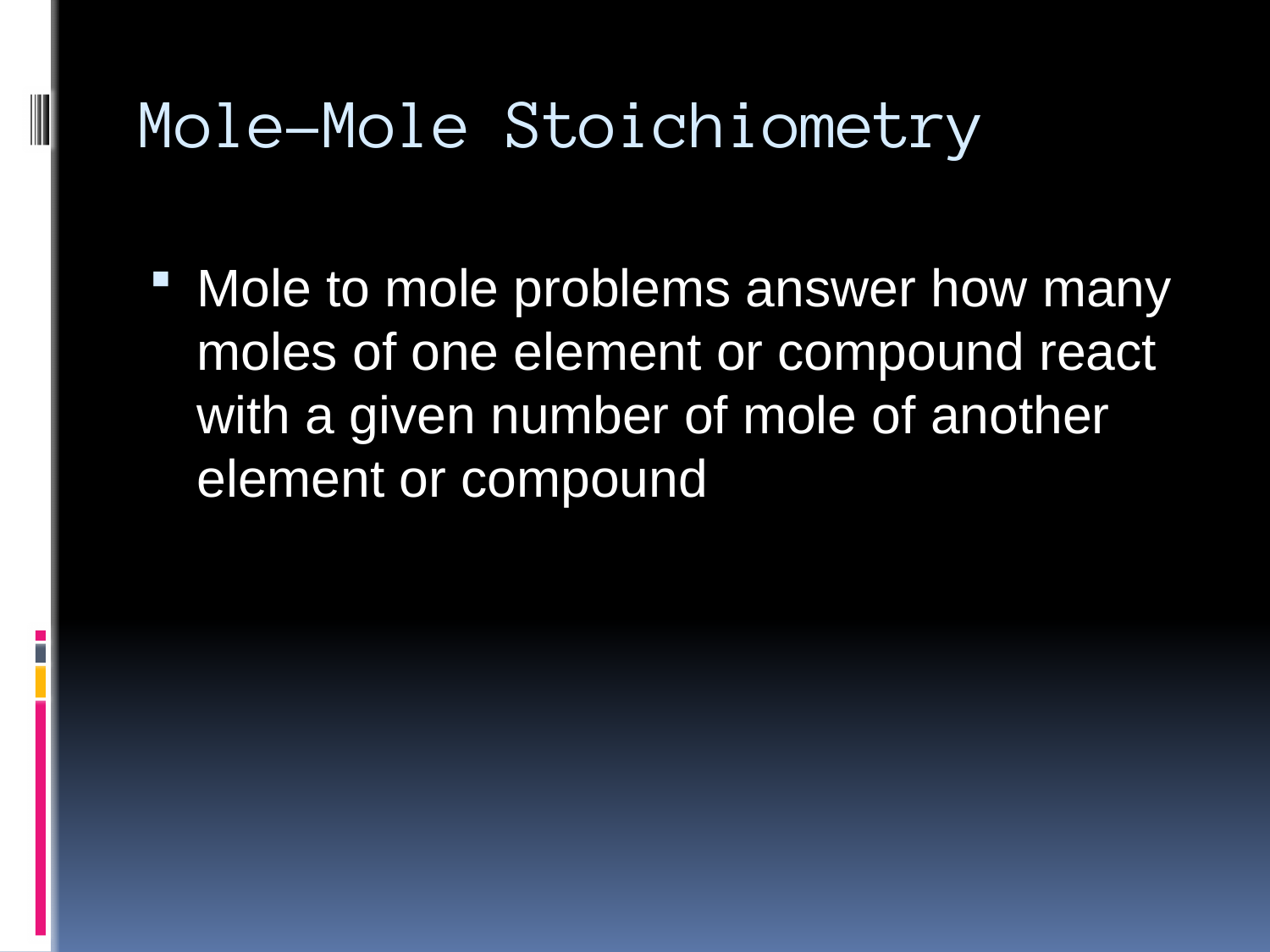

# Mole-Mole Stoichiometry
Mole to mole problems answer how many moles of one element or compound react with a given number of mole of another element or compound